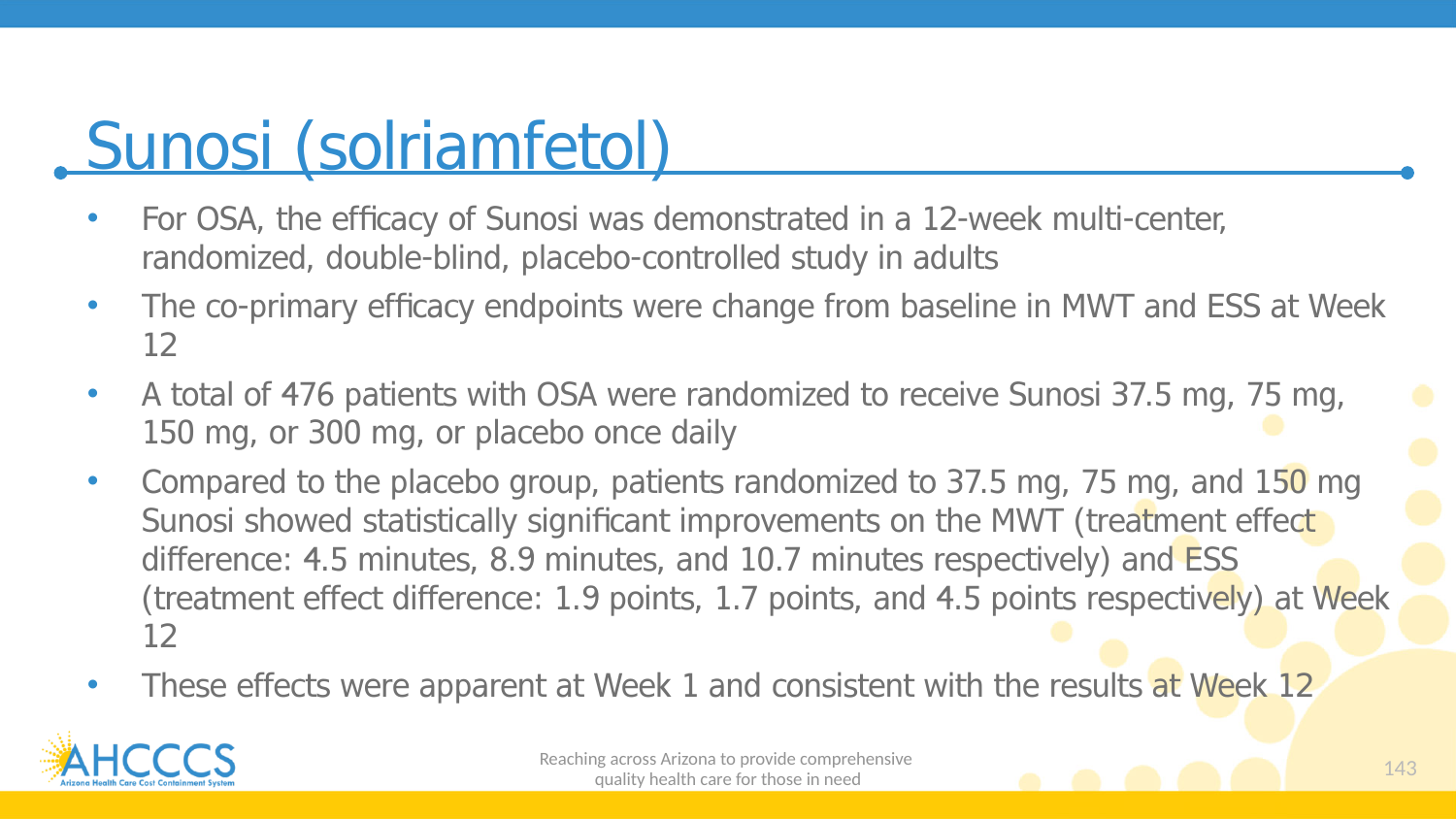

# Sunosi (solriamfetol)
For OSA, the efficacy of Sunosi was demonstrated in a 12-week multi-center, randomized, double-blind, placebo-controlled study in adults
The co-primary efficacy endpoints were change from baseline in MWT and ESS at Week 12
A total of 476 patients with OSA were randomized to receive Sunosi 37.5 mg, 75 mg, 150 mg, or 300 mg, or placebo once daily
Compared to the placebo group, patients randomized to 37.5 mg, 75 mg, and 150 mg Sunosi showed statistically significant improvements on the MWT (treatment effect difference: 4.5 minutes, 8.9 minutes, and 10.7 minutes respectively) and ESS (treatment effect difference: 1.9 points, 1.7 points, and 4.5 points respectively) at Week 12
These effects were apparent at Week 1 and consistent with the results at Week 12
Reaching across Arizona to provide comprehensive
quality health care for those in need
143